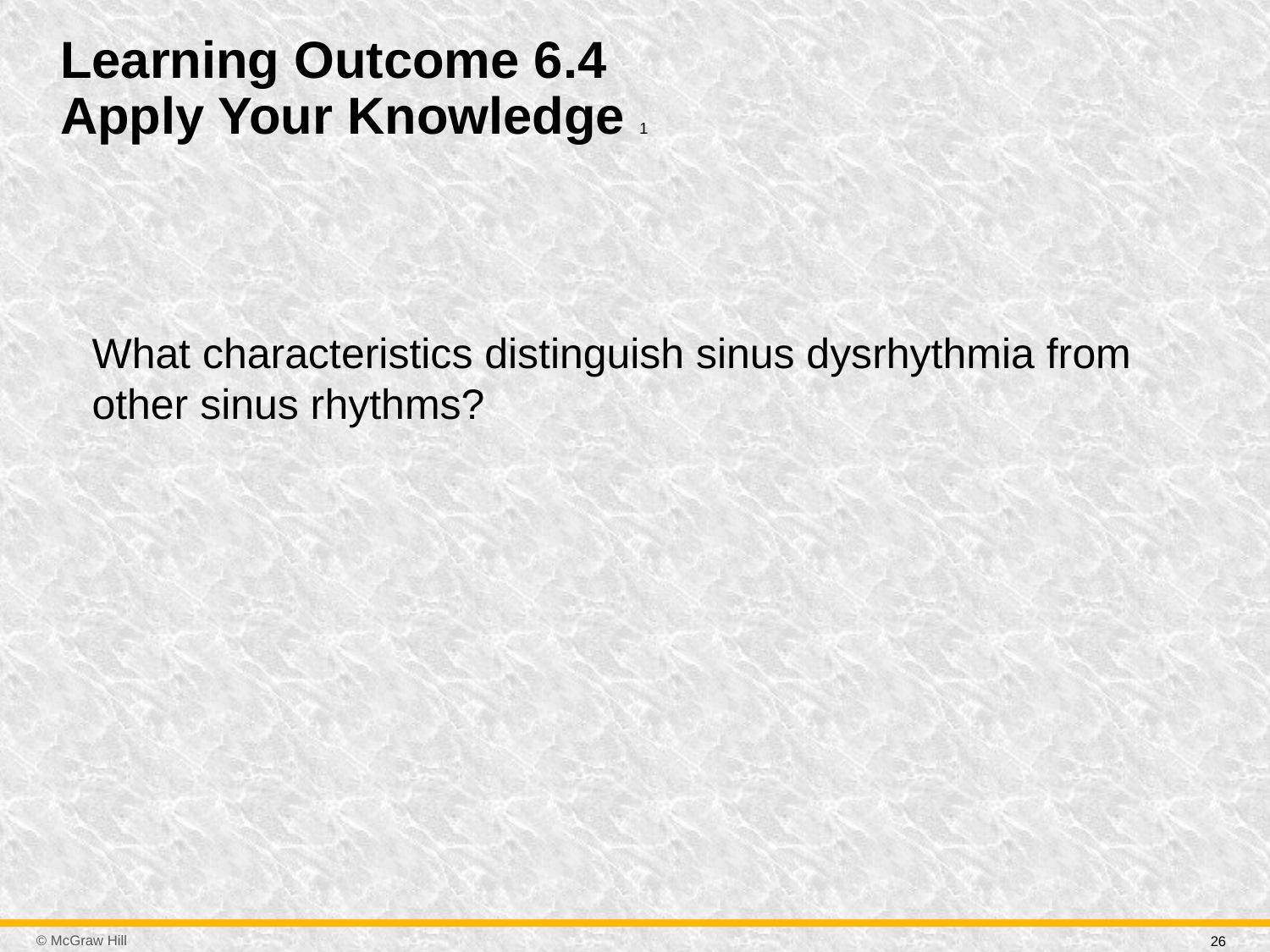

# Learning Outcome 6.4 Apply Your Knowledge 1
What characteristics distinguish sinus dysrhythmia from other sinus rhythms?
26